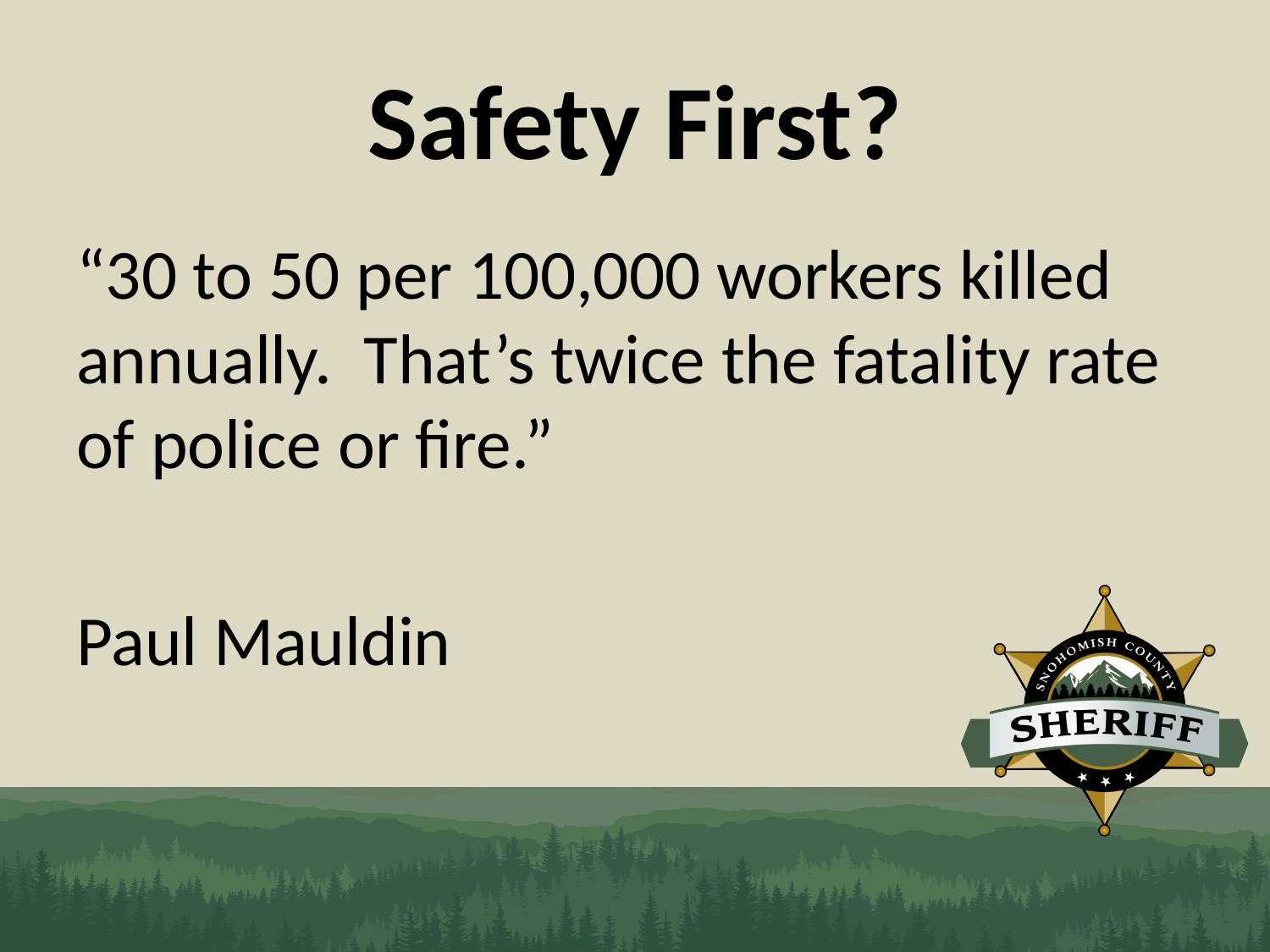

# Safety First?
“30 to 50 per 100,000 workers killed annually.  That’s twice the fatality rate of police or fire.”

Paul Mauldin